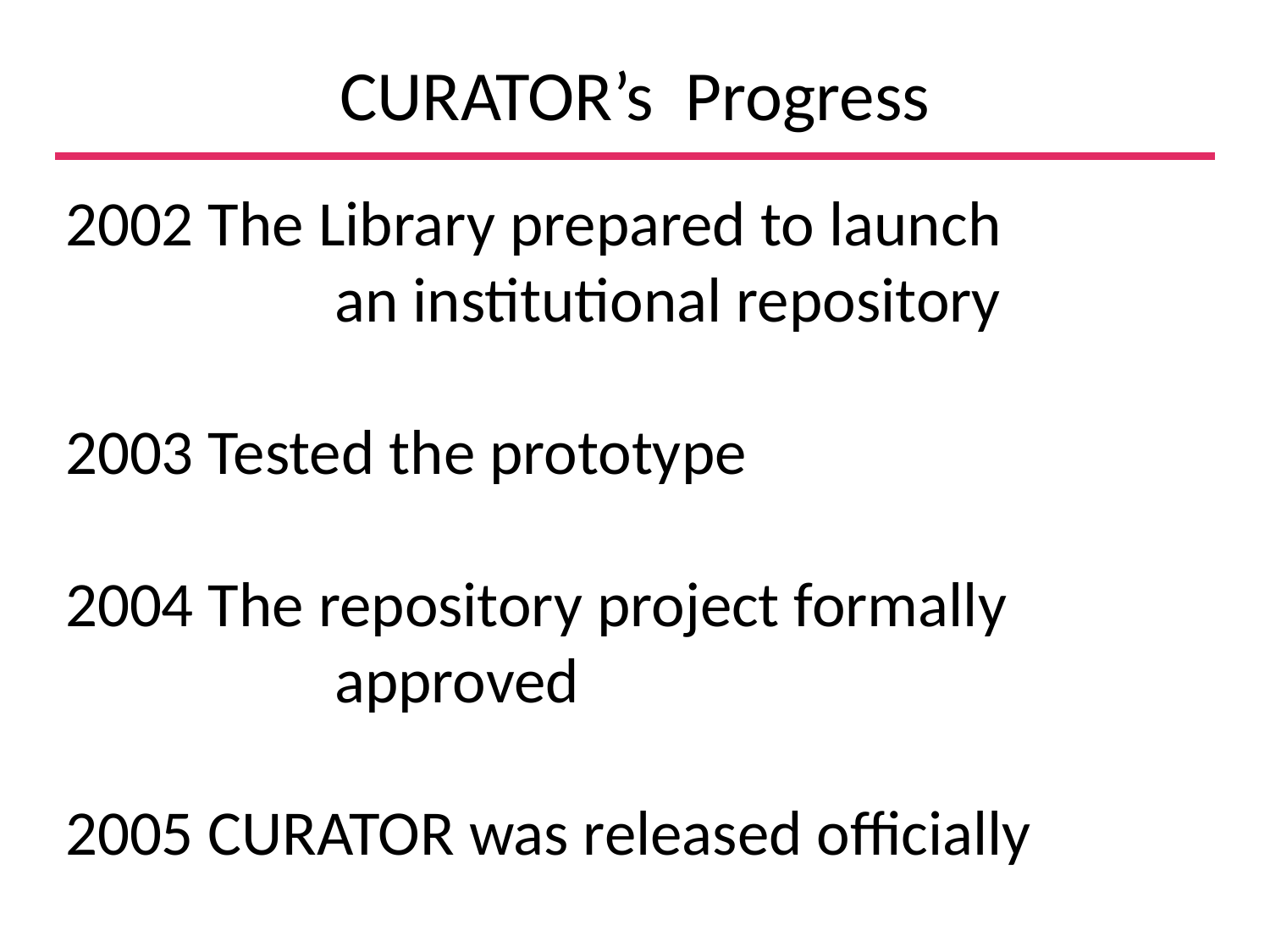

# CURATOR’s  Progress
2002 The Library prepared to launch
　　　　an institutional repository

2003 Tested the prototype

2004 The repository project formally
　　　　approved

2005 CURATOR was released officially